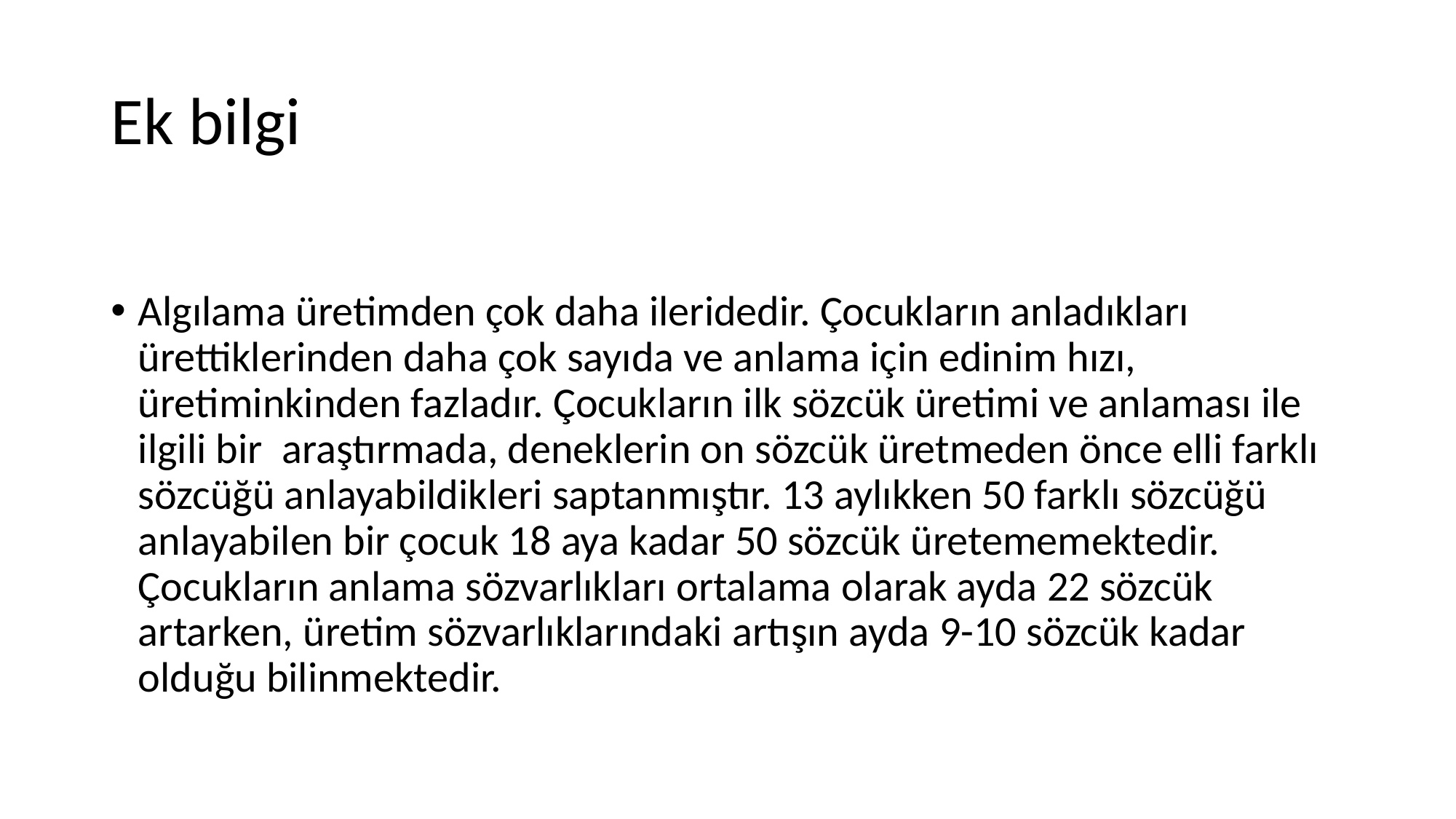

# Ek bilgi

Algılama üretimden çok daha ileridedir. Çocukların anladıkları ürettiklerinden daha çok sayıda ve anlama için edinim hızı, üretiminkinden fazladır. Çocukların ilk sözcük üretimi ve anlaması ile ilgili bir  araştırmada, deneklerin on sözcük üretmeden önce elli farklı sözcüğü anlayabildikleri saptanmıştır. 13 aylıkken 50 farklı sözcüğü anlayabilen bir çocuk 18 aya kadar 50 sözcük üretememektedir. Çocukların anlama sözvarlıkları ortalama olarak ayda 22 sözcük artarken, üretim sözvarlıklarındaki artışın ayda 9-10 sözcük kadar olduğu bilinmektedir.